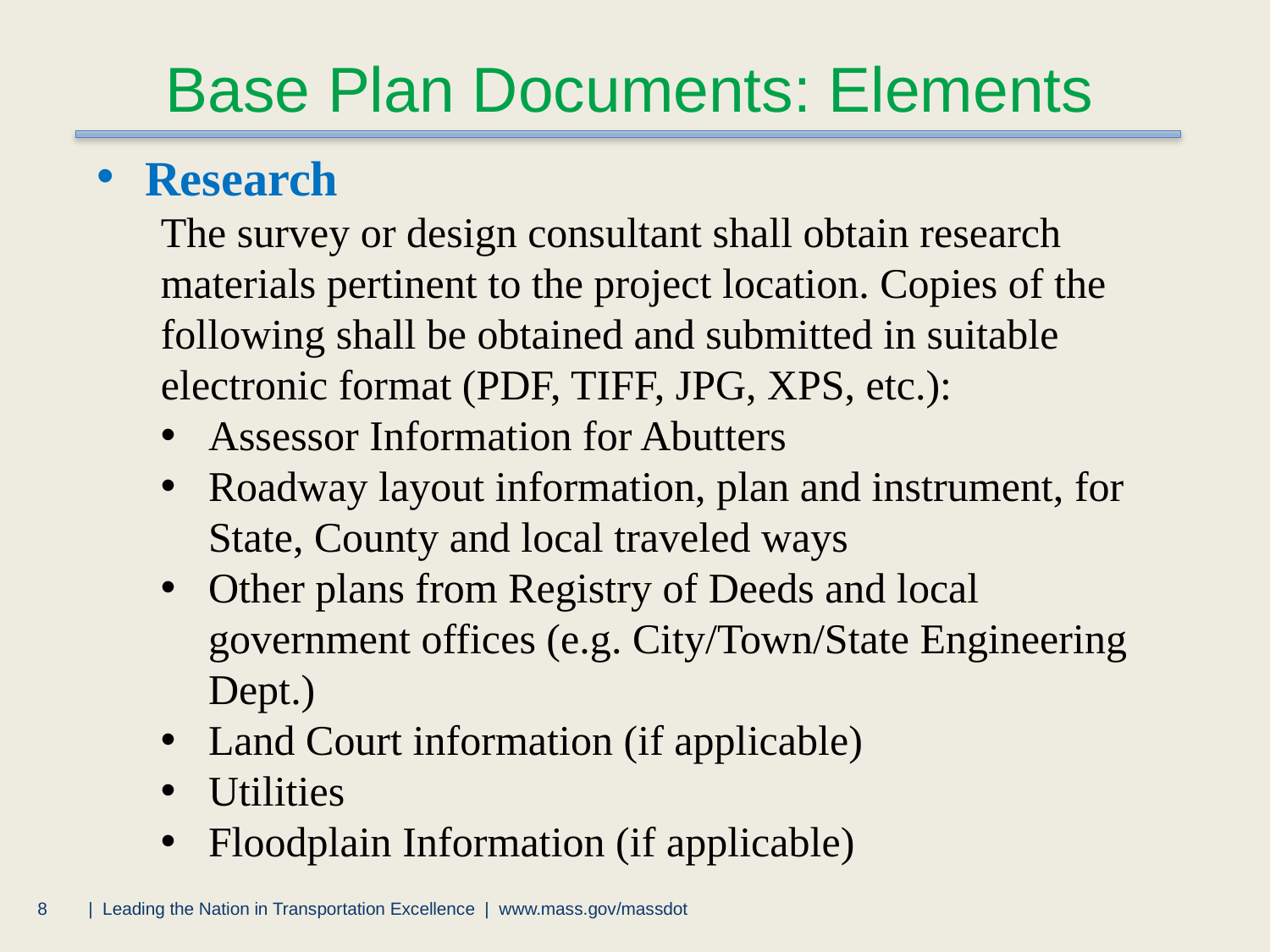

# Base Plan Documents: Elements

Research
The survey or design consultant shall obtain research materials pertinent to the project location. Copies of the following shall be obtained and submitted in suitable electronic format (PDF, TIFF, JPG, XPS, etc.):
Assessor Information for Abutters
Roadway layout information, plan and instrument, for State, County and local traveled ways
Other plans from Registry of Deeds and local government offices (e.g. City/Town/State Engineering Dept.)
Land Court information (if applicable)
Utilities
Floodplain Information (if applicable)
8
|  Leading the Nation in Transportation Excellence  |  www.mass.gov/massdot